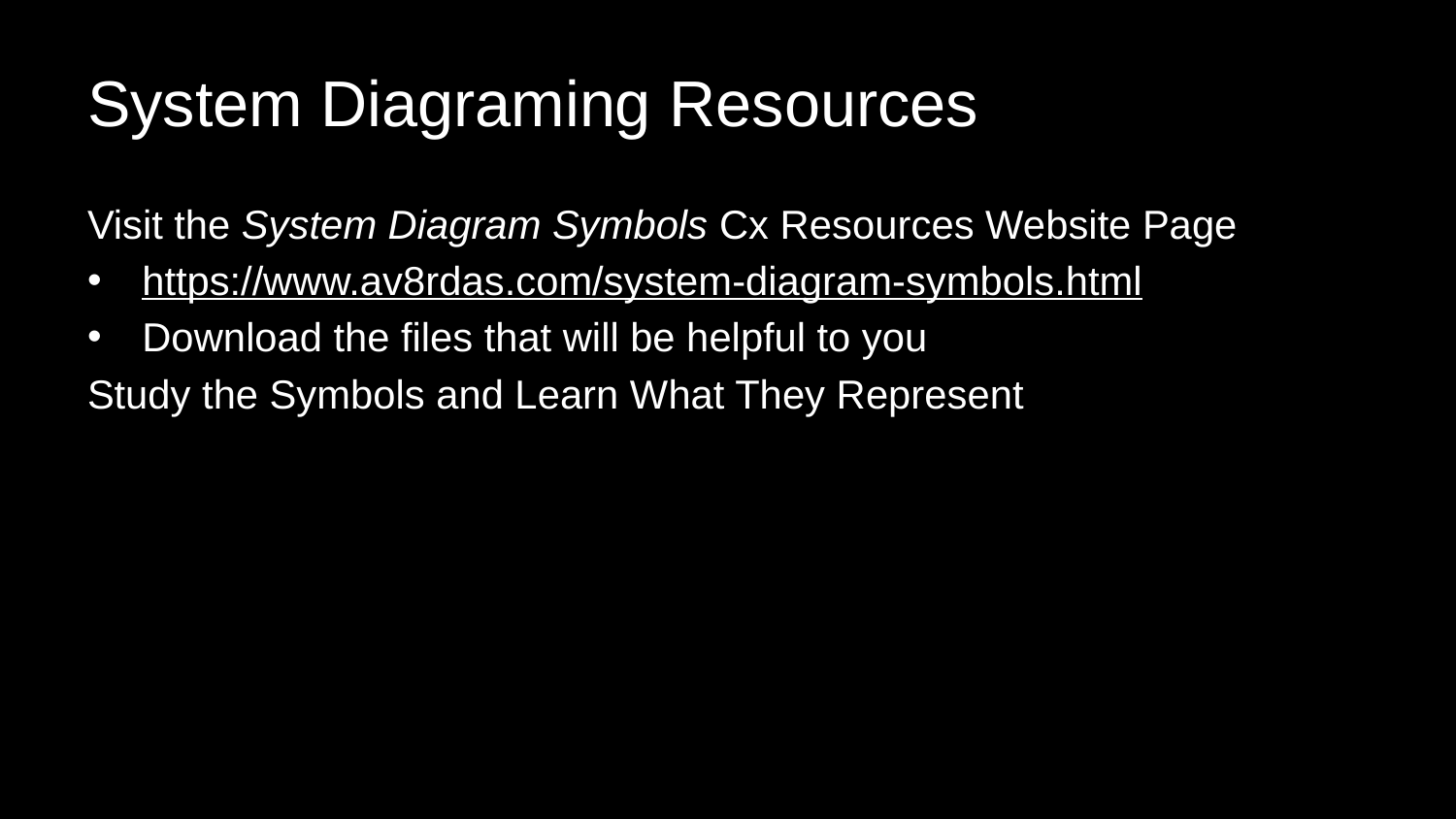

# System Diagraming Resources
Visit the System Diagram Symbols Cx Resources Website Page
https://www.av8rdas.com/system-diagram-symbols.html
Download the files that will be helpful to you
Study the Symbols and Learn What They Represent